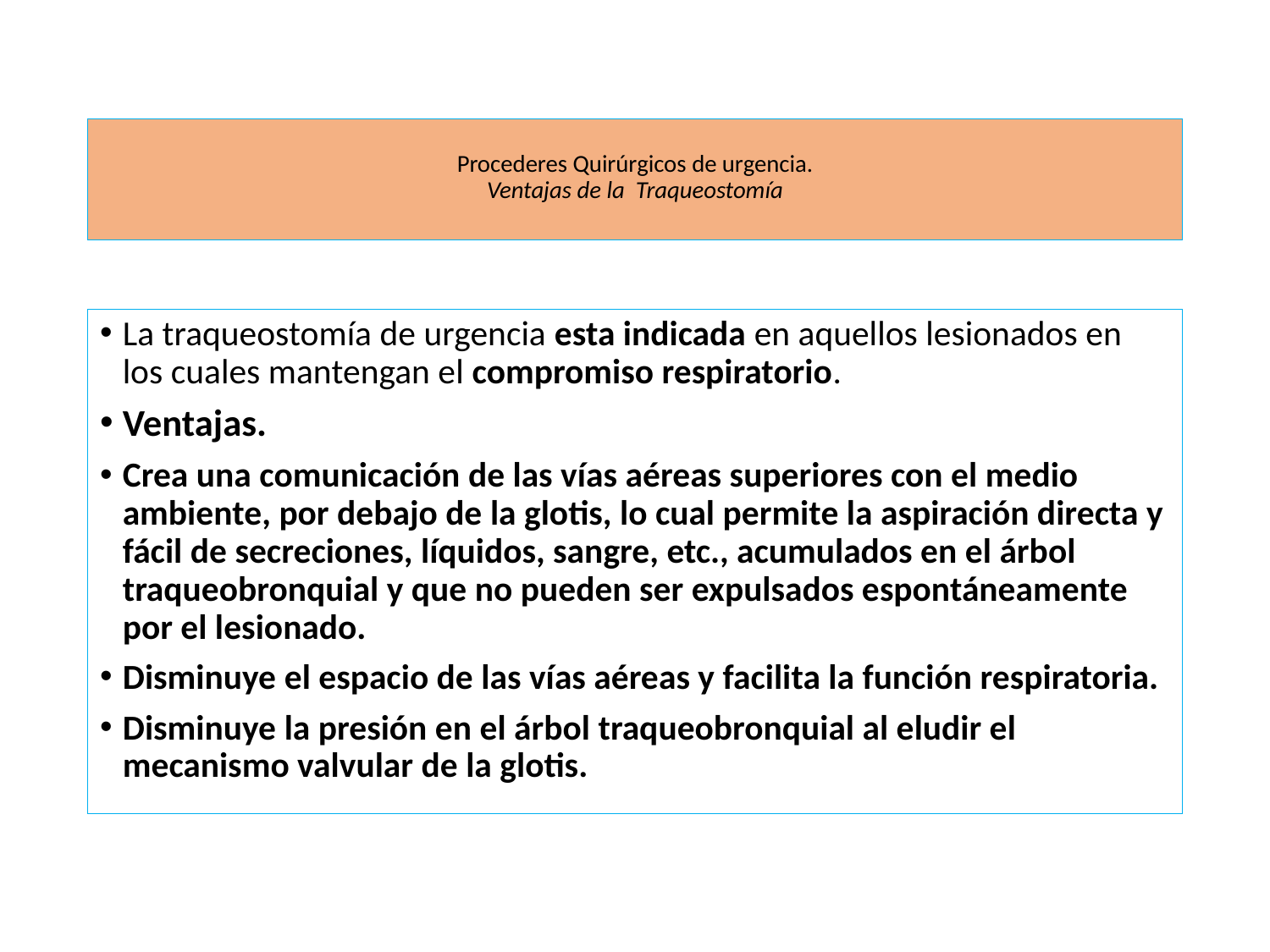

# Procederes Quirúrgicos de urgencia. Ventajas de la  Traqueostomía
La traqueostomía de urgencia esta indicada en aquellos lesionados en los cuales mantengan el compromiso respiratorio.
Ventajas.
Crea una comunicación de las vías aéreas superiores con el medio ambiente, por debajo de la glotis, lo cual permite la aspiración directa y fácil de secreciones, líquidos, sangre, etc., acumulados en el árbol traqueobronquial y que no pueden ser expulsados espontáneamente  por el lesionado.
Disminuye el espacio de las vías aéreas y facilita la función respiratoria.
Disminuye la presión en el árbol traqueobronquial al eludir el mecanismo valvular de la glotis.